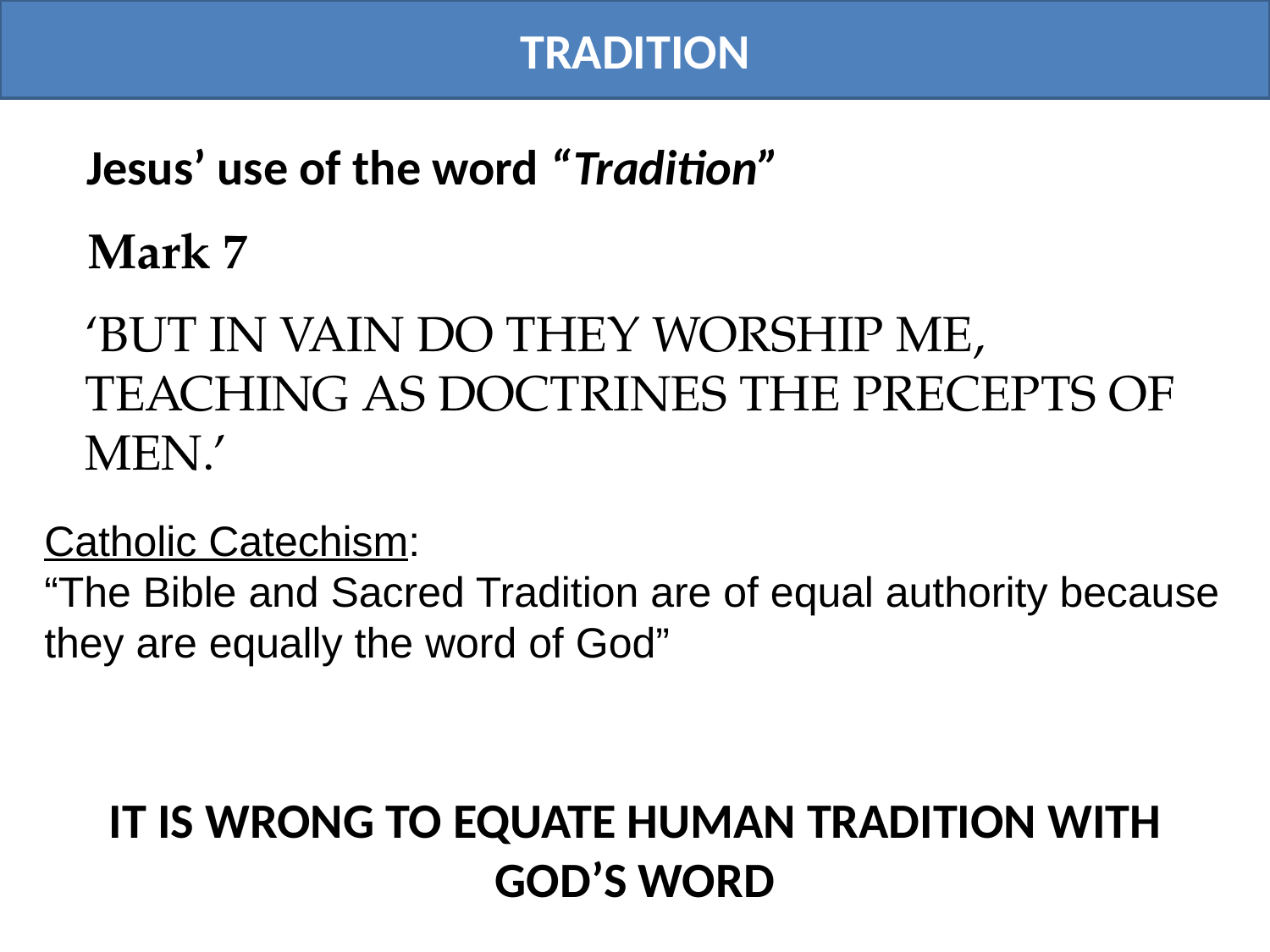

TRADITION

Jesus’ use of the word “Tradition”
Mark 7
‘But in vain do they worship Me,
Teaching as doctrines the precepts of men.’
Catholic Catechism:
“The Bible and Sacred Tradition are of equal authority because they are equally the word of God”
IT IS WRONG TO EQUATE HUMAN TRADITION WITH GOD’S WORD